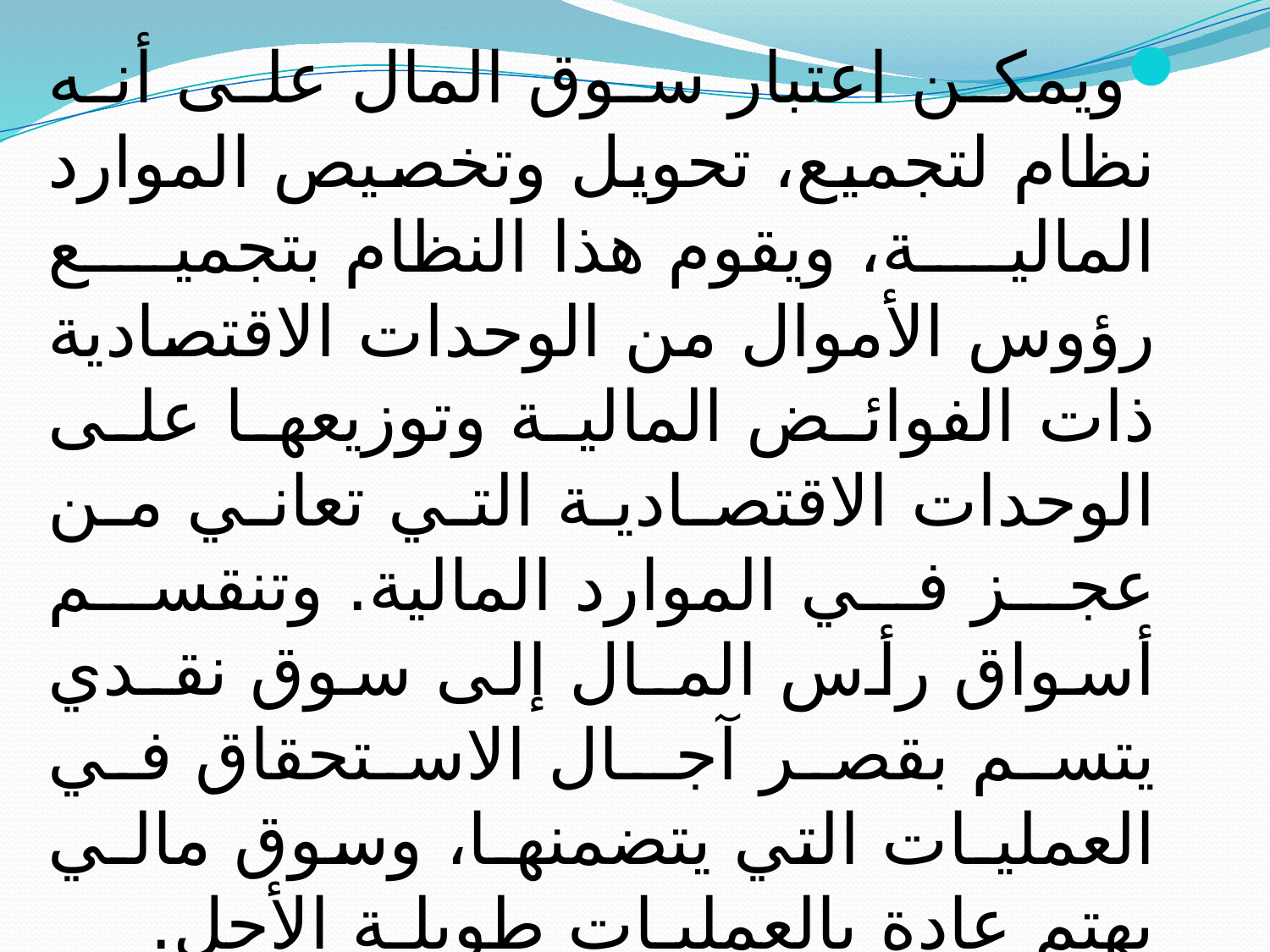

ويمكن اعتبار سوق المال على أنه نظام لتجميع، تحويل وتخصيص الموارد المالية، ويقوم هذا النظام بتجميع رؤوس الأموال من الوحدات الاقتصادية ذات الفوائض المالية وتوزيعها على الوحدات الاقتصاديـة التي تعاني من عجز في الموارد المالية. وتنقسم أسواق رأس المـال إلى سوق نقـدي يتسم بقصر آجـال الاستحقاق في العمليـات التي يتضمنهـا، وسوق مالـي يهتم عادة بالعمليـات طويلـة الأجل.